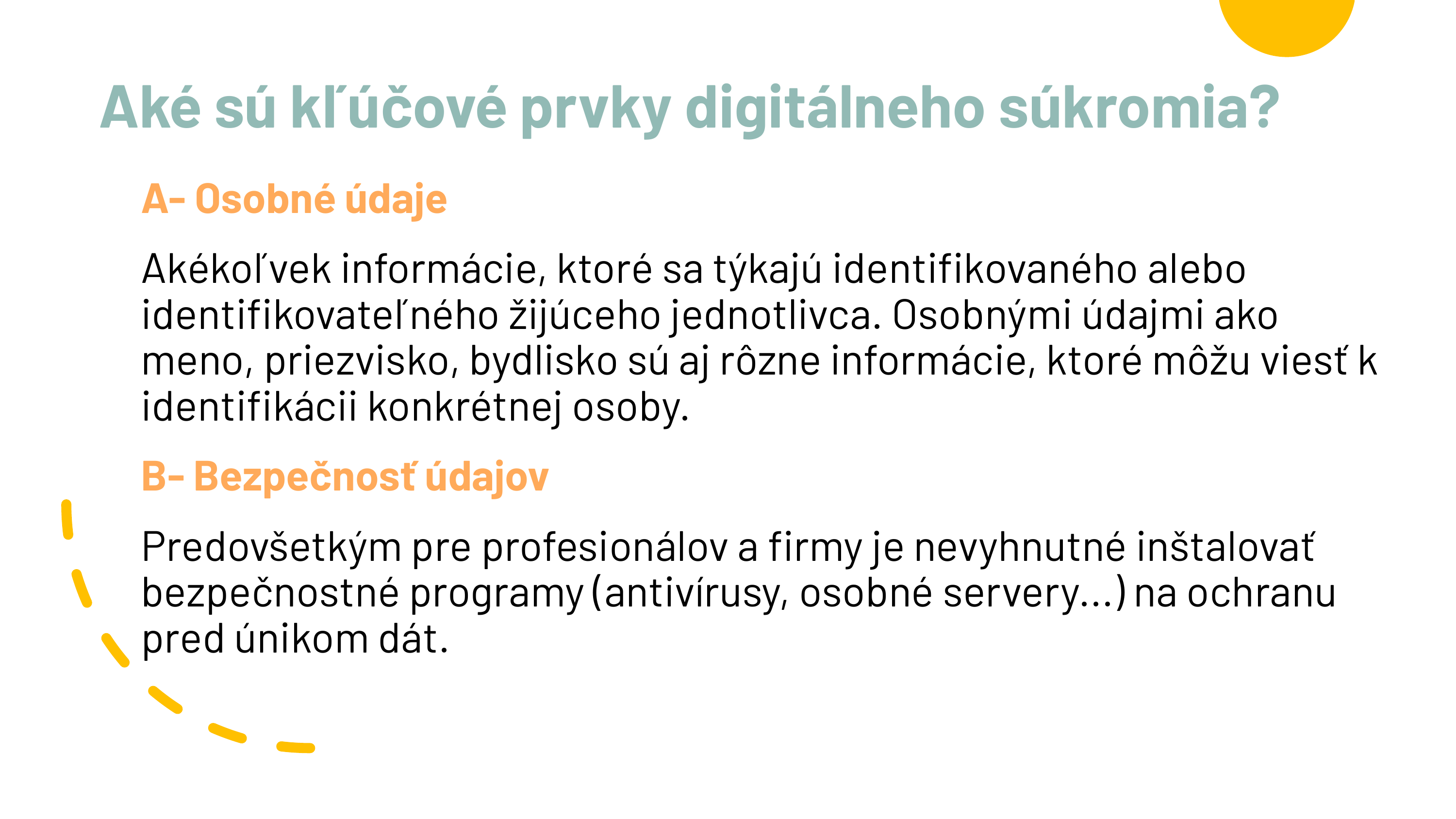

# Aké sú kľúčové prvky digitálneho súkromia?
A- Osobné údaje
Akékoľvek informácie, ktoré sa týkajú identifikovaného alebo identifikovateľného žijúceho jednotlivca. Osobnými údajmi ako meno, priezvisko, bydlisko sú aj rôzne informácie, ktoré môžu viesť k identifikácii konkrétnej osoby.
B- Bezpečnosť údajov
Predovšetkým pre profesionálov a firmy je nevyhnutné inštalovať bezpečnostné programy (antivírusy, osobné servery...) na ochranu pred únikom dát.